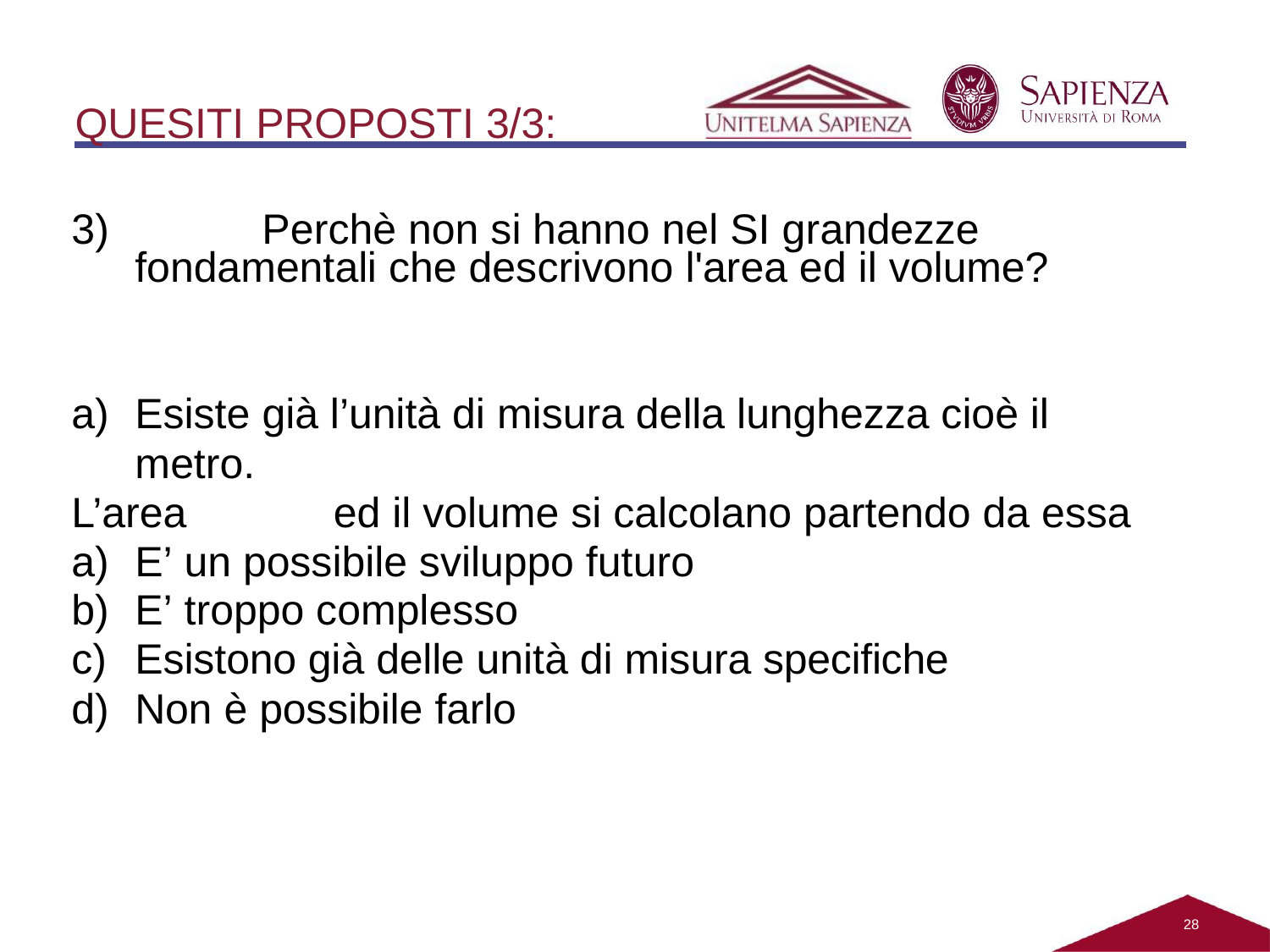

QUESITI PROPOSTI 3/3:

3)		Perchè non si hanno nel SI grandezze fondamentali che descrivono l'area ed il volume?

a)	Esiste già l’unità di misura della lunghezza cioè il metro.
L’area	ed il volume si calcolano partendo da essa
E’ un possibile sviluppo futuro
E’ troppo complesso
Esistono già delle unità di misura specifiche
Non è possibile farlo
28